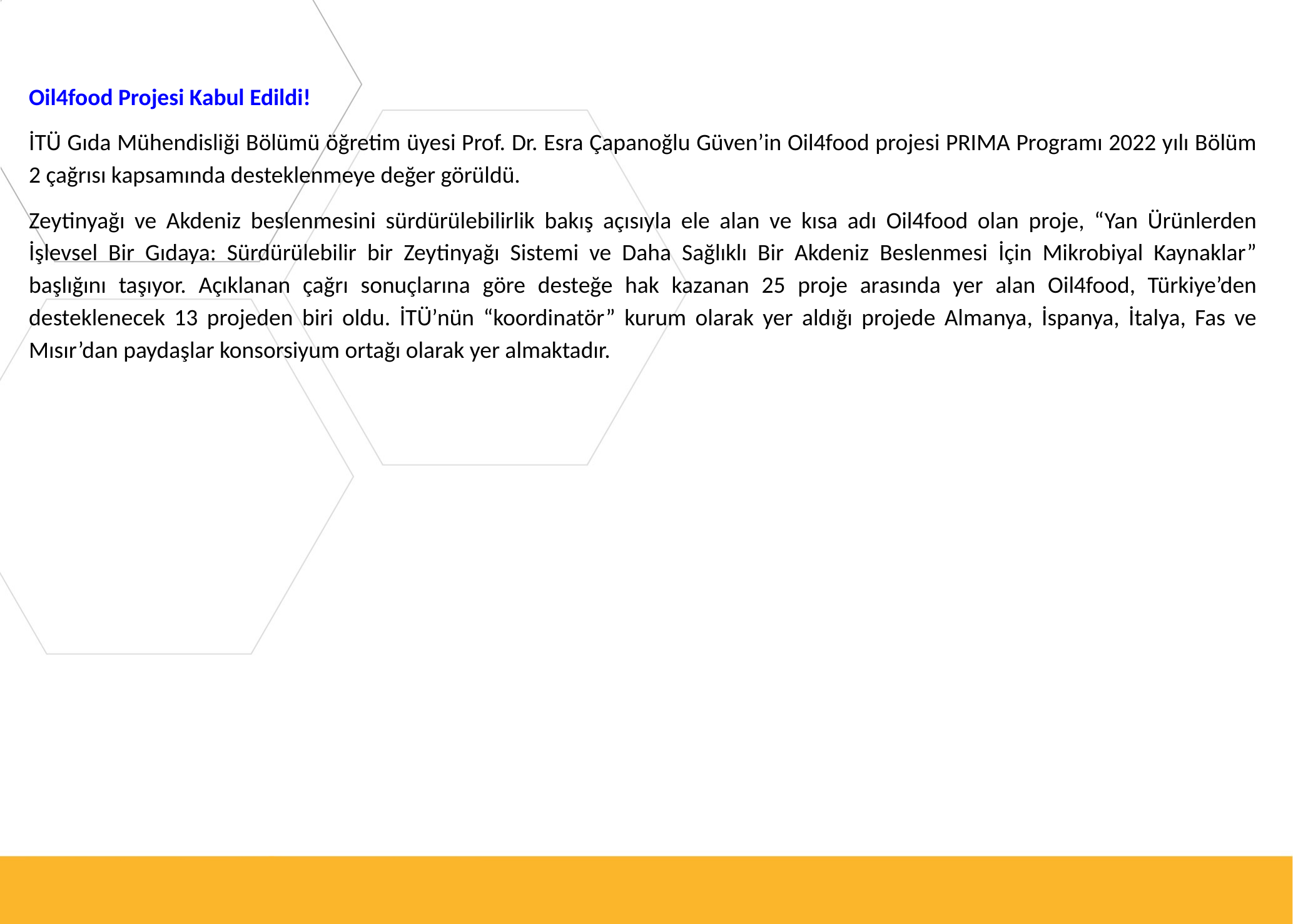

Oil4food Projesi Kabul Edildi!
İTÜ Gıda Mühendisliği Bölümü öğretim üyesi Prof. Dr. Esra Çapanoğlu Güven’in Oil4food projesi PRIMA Programı 2022 yılı Bölüm 2 çağrısı kapsamında desteklenmeye değer görüldü.
Zeytinyağı ve Akdeniz beslenmesini sürdürülebilirlik bakış açısıyla ele alan ve kısa adı Oil4food olan proje, “Yan Ürünlerden İşlevsel Bir Gıdaya: Sürdürülebilir bir Zeytinyağı Sistemi ve Daha Sağlıklı Bir Akdeniz Beslenmesi İçin Mikrobiyal Kaynaklar” başlığını taşıyor. Açıklanan çağrı sonuçlarına göre desteğe hak kazanan 25 proje arasında yer alan Oil4food, Türkiye’den desteklenecek 13 projeden biri oldu. İTÜ’nün “koordinatör” kurum olarak yer aldığı projede Almanya, İspanya, İtalya, Fas ve Mısır’dan paydaşlar konsorsiyum ortağı olarak yer almaktadır.